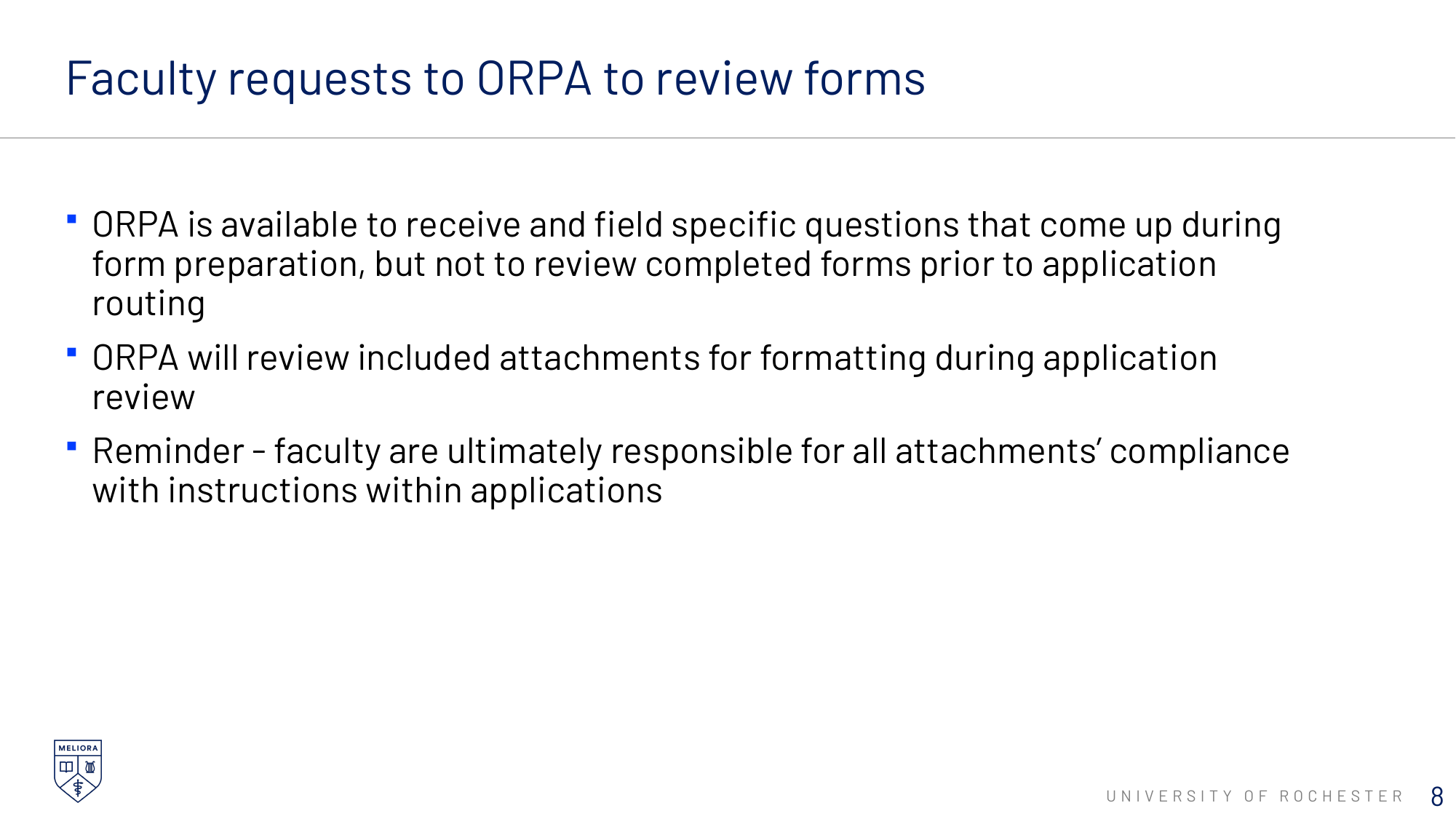

# Faculty requests to ORPA to review forms
ORPA is available to receive and field specific questions that come up during form preparation, but not to review completed forms prior to application routing
ORPA will review included attachments for formatting during application review
Reminder - faculty are ultimately responsible for all attachments’ compliance with instructions within applications
8